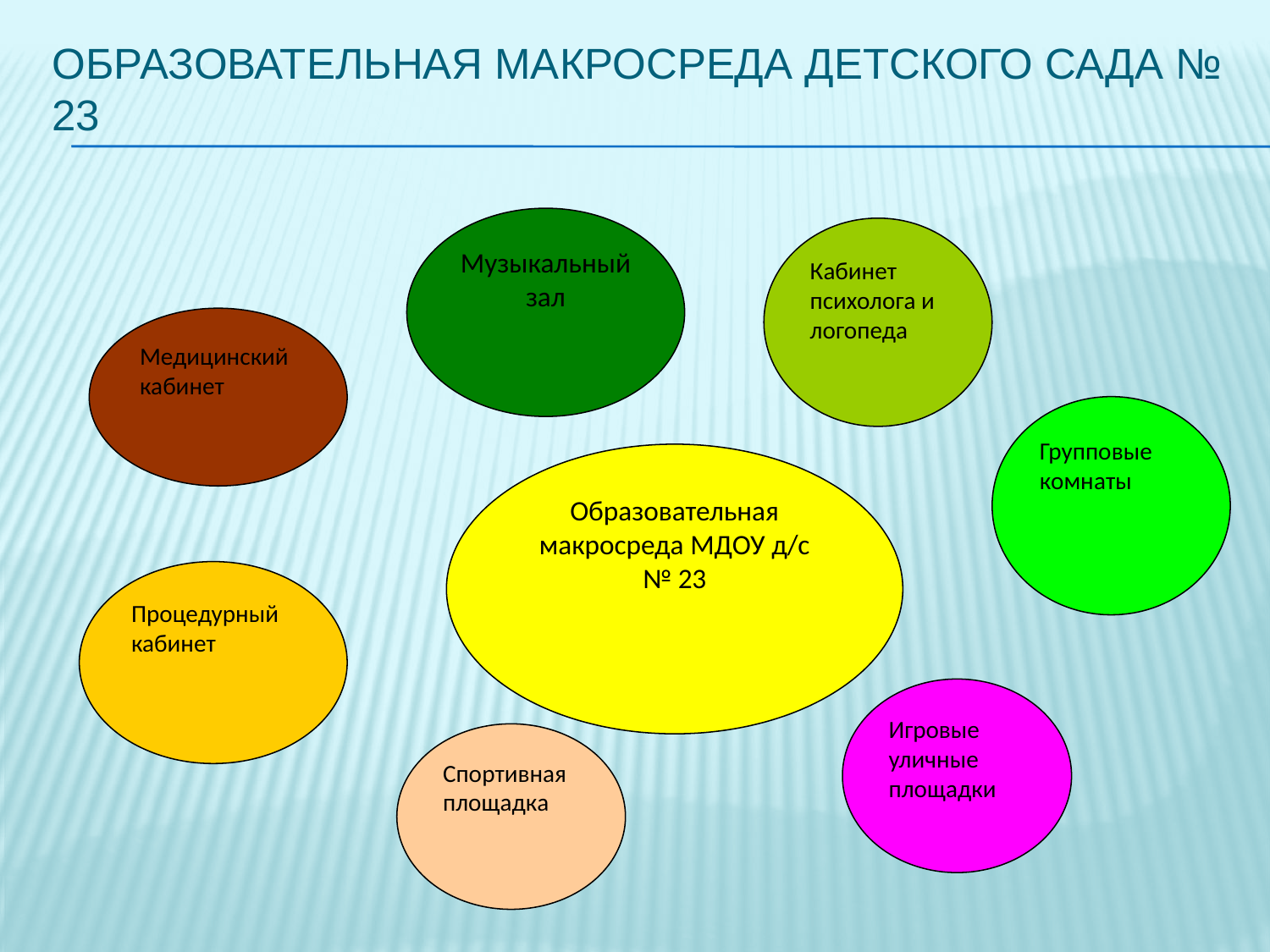

# Образовательная макросреда детского сада № 23

Музыкальный зал
Кабинет психолога и логопеда
Медицинский кабинет
Групповые комнаты
Образовательная макросреда МДОУ д/с № 23
Процедурный кабинет
Игровые уличные площадки
Спортивная площадка